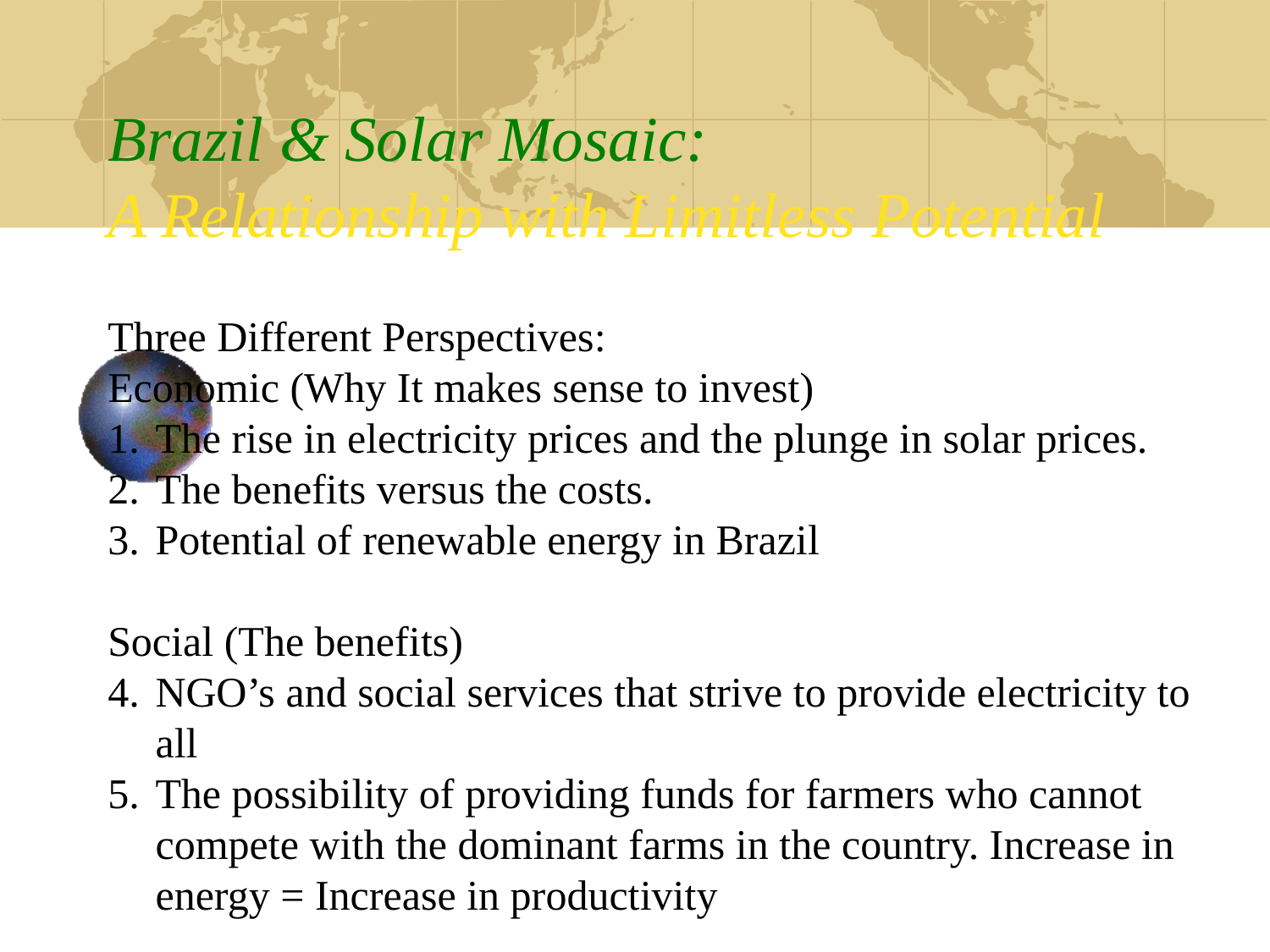

# Brazil & Solar Mosaic: A Relationship with Limitless Potential
Three Different Perspectives:
Economic (Why It makes sense to invest)
The rise in electricity prices and the plunge in solar prices.
The benefits versus the costs.
Potential of renewable energy in Brazil

Social (The benefits)
NGO’s and social services that strive to provide electricity to all
The possibility of providing funds for farmers who cannot compete with the dominant farms in the country. Increase in energy = Increase in productivity

Political (Possible incentives or constraints)
1. Willingness to expand foreign investment
2. Slow bureaucratic system. All legal documents are respected though.

How does Brazil compare to Italy and Canada?